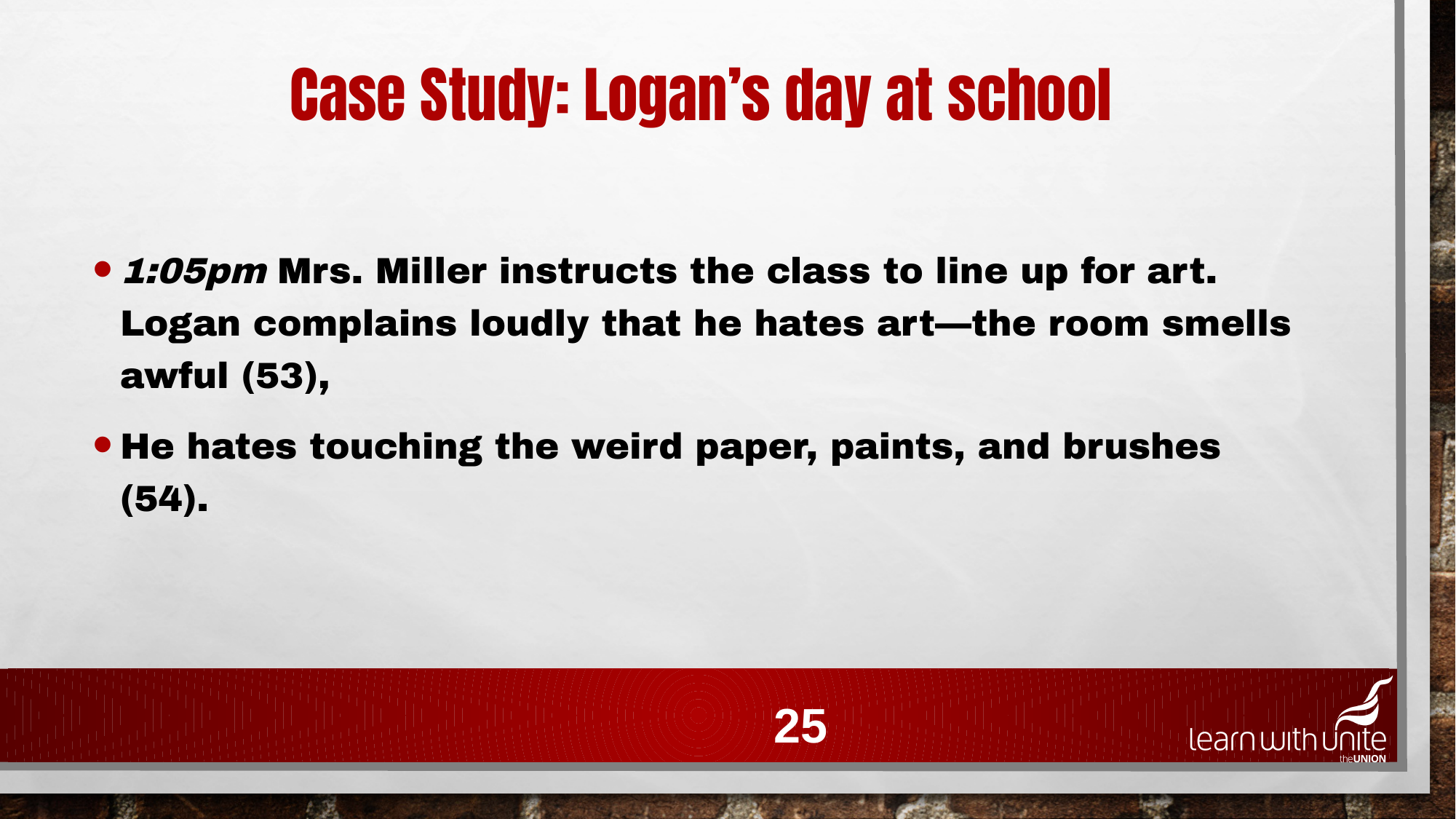

Case Study: Logan’s day at school
1:05pm Mrs. Miller instructs the class to line up for art. Logan complains loudly that he hates art—the room smells awful (53),
He hates touching the weird paper, paints, and brushes (54).